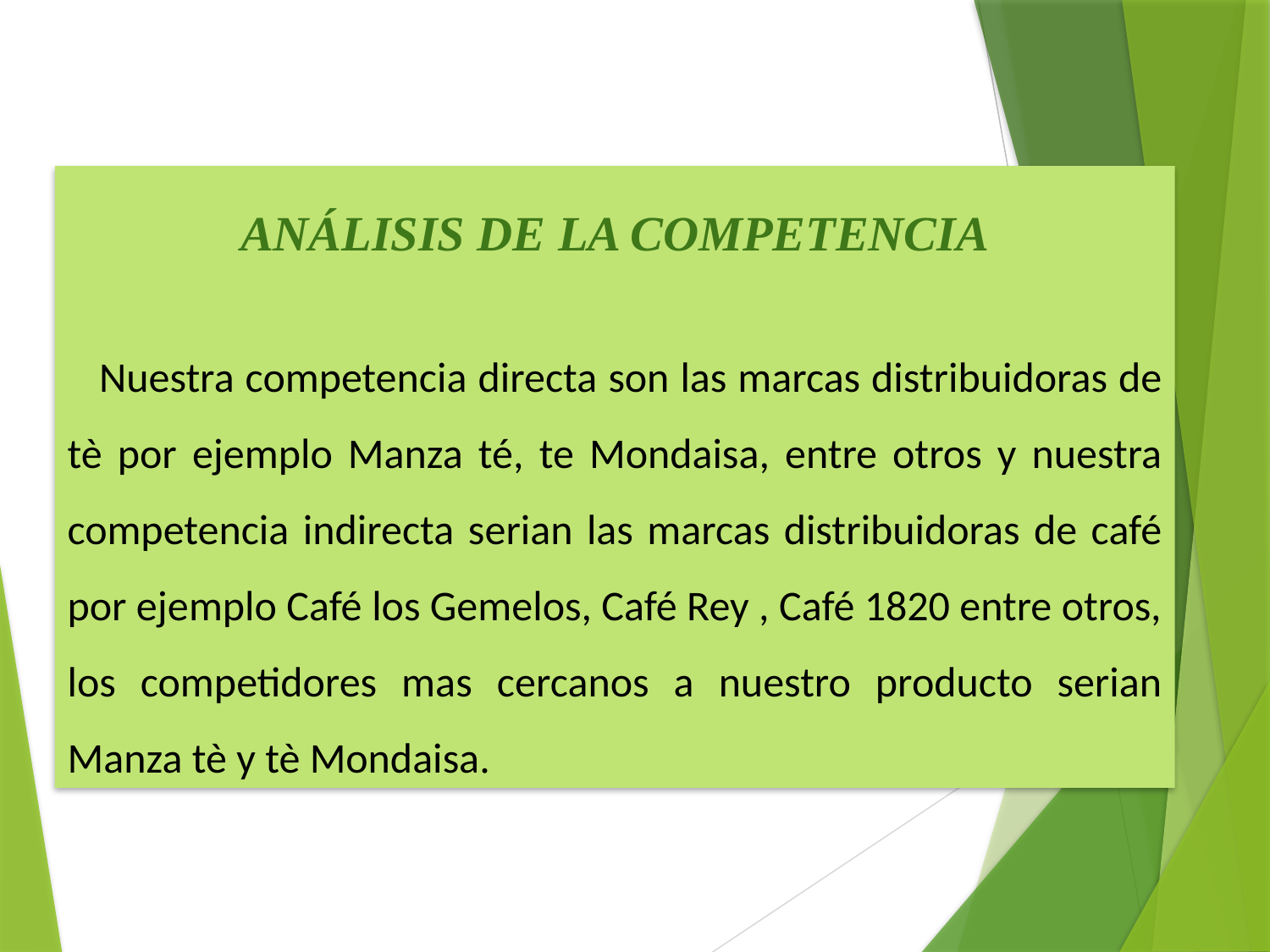

ANÁLISIS DE LA COMPETENCIA

Nuestra competencia directa son las marcas distribuidoras de tè por ejemplo Manza té, te Mondaisa, entre otros y nuestra competencia indirecta serian las marcas distribuidoras de café por ejemplo Café los Gemelos, Café Rey , Café 1820 entre otros, los competidores mas cercanos a nuestro producto serian Manza tè y tè Mondaisa.